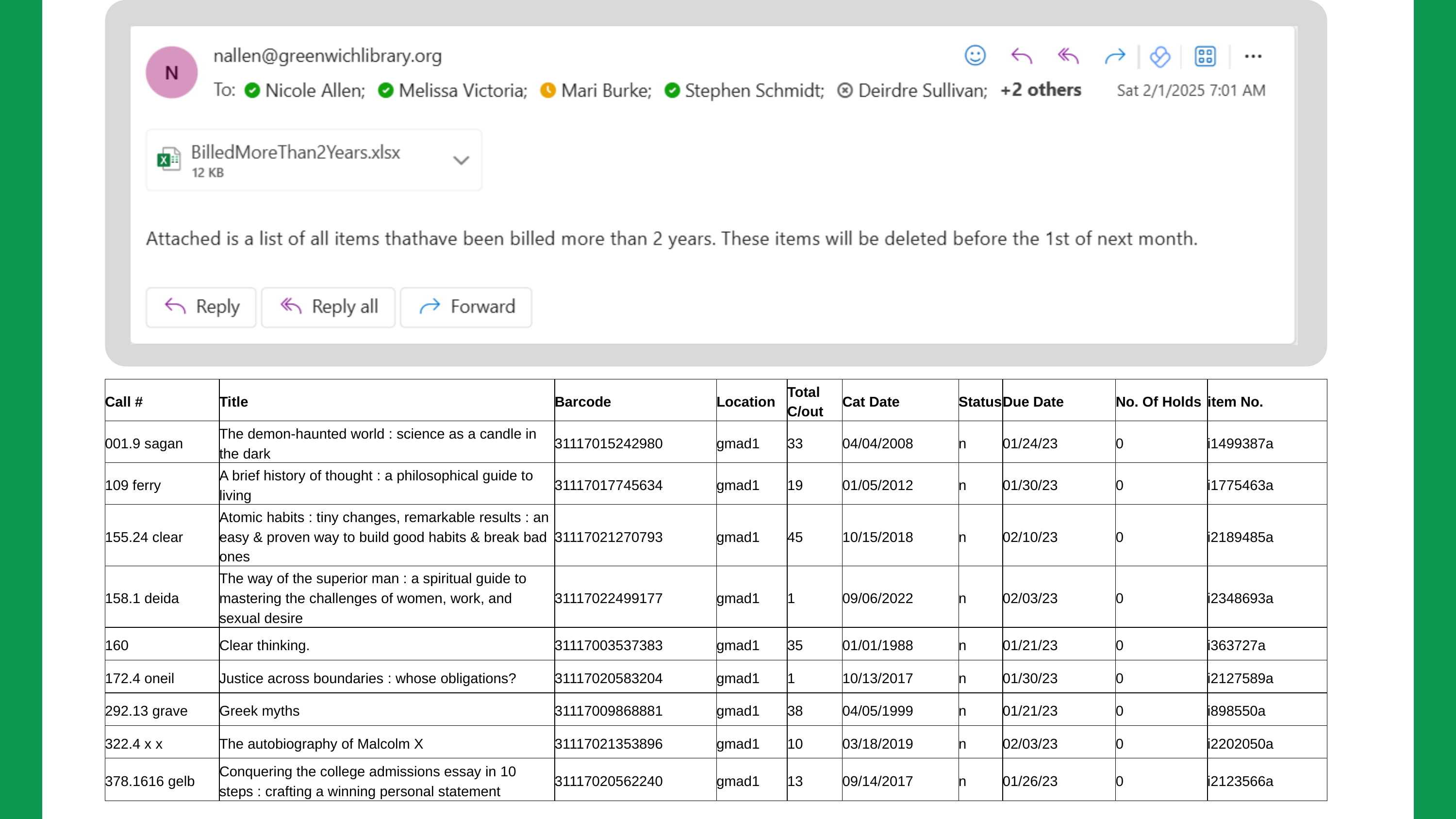

| Call # | Title | Barcode | Location | Total C/out | Cat Date | Status | Due Date | No. Of Holds | item No. |
| --- | --- | --- | --- | --- | --- | --- | --- | --- | --- |
| 001.9 sagan | The demon-haunted world : science as a candle in the dark | 31117015242980 | gmad1 | 33 | 04/04/2008 | n | 01/24/23 | 0 | i1499387a |
| 109 ferry | A brief history of thought : a philosophical guide to living | 31117017745634 | gmad1 | 19 | 01/05/2012 | n | 01/30/23 | 0 | i1775463a |
| 155.24 clear | Atomic habits : tiny changes, remarkable results : an easy & proven way to build good habits & break bad ones | 31117021270793 | gmad1 | 45 | 10/15/2018 | n | 02/10/23 | 0 | i2189485a |
| 158.1 deida | The way of the superior man : a spiritual guide to mastering the challenges of women, work, and sexual desire | 31117022499177 | gmad1 | 1 | 09/06/2022 | n | 02/03/23 | 0 | i2348693a |
| 160 | Clear thinking. | 31117003537383 | gmad1 | 35 | 01/01/1988 | n | 01/21/23 | 0 | i363727a |
| 172.4 oneil | Justice across boundaries : whose obligations? | 31117020583204 | gmad1 | 1 | 10/13/2017 | n | 01/30/23 | 0 | i2127589a |
| 292.13 grave | Greek myths | 31117009868881 | gmad1 | 38 | 04/05/1999 | n | 01/21/23 | 0 | i898550a |
| 322.4 x x | The autobiography of Malcolm X | 31117021353896 | gmad1 | 10 | 03/18/2019 | n | 02/03/23 | 0 | i2202050a |
| 378.1616 gelb | Conquering the college admissions essay in 10 steps : crafting a winning personal statement | 31117020562240 | gmad1 | 13 | 09/14/2017 | n | 01/26/23 | 0 | i2123566a |